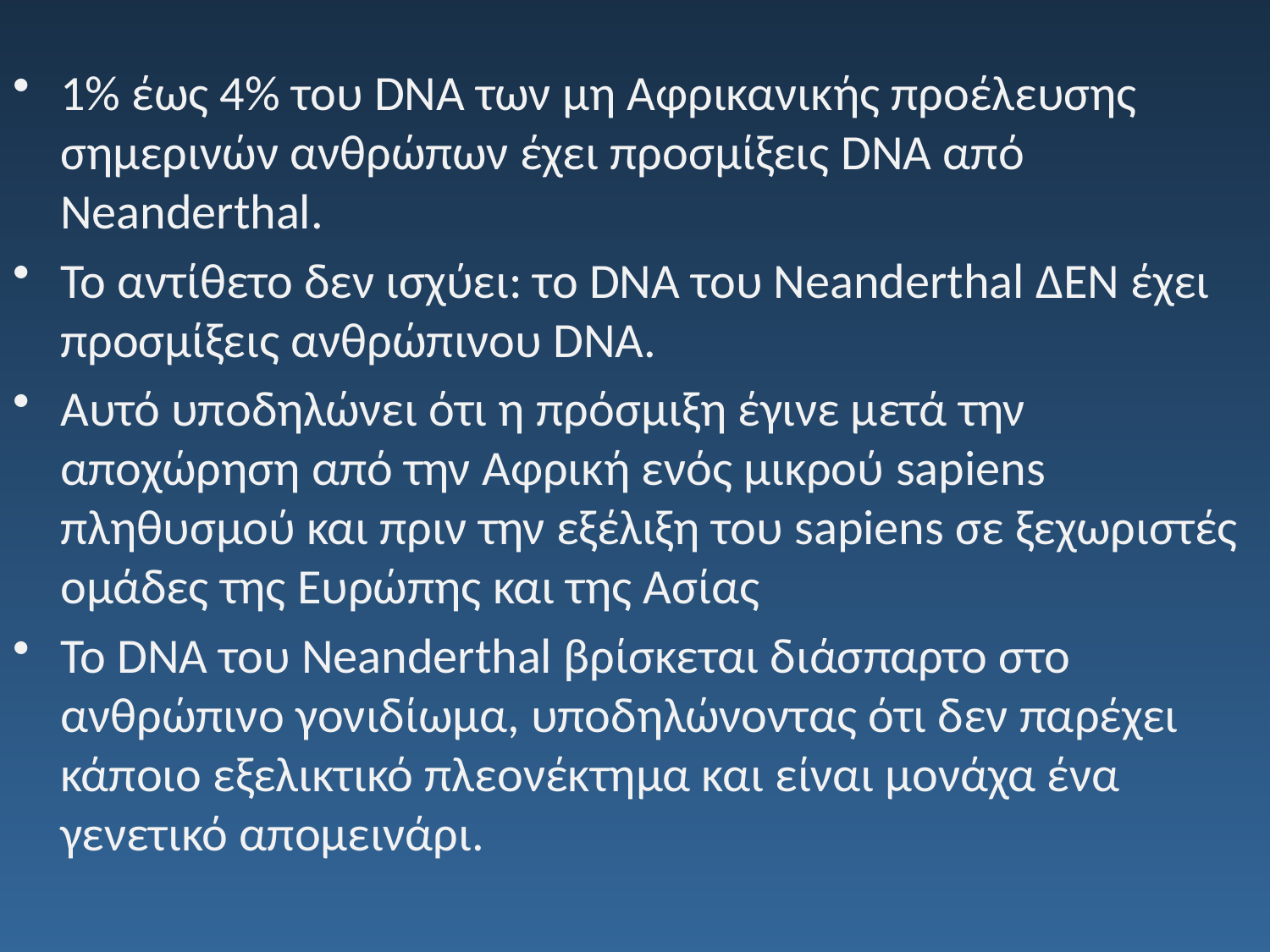

1% έως 4% του DNA των μη Αφρικανικής προέλευσης σημερινών ανθρώπων έχει προσμίξεις DNA από Neanderthal.
Το αντίθετο δεν ισχύει: το DNA του Neanderthal ΔΕΝ έχει προσμίξεις ανθρώπινου DNA.
Αυτό υποδηλώνει ότι η πρόσμιξη έγινε μετά την αποχώρηση από την Αφρική ενός μικρού sapiens πληθυσμού και πριν την εξέλιξη του sapiens σε ξεχωριστές ομάδες της Ευρώπης και της Ασίας
Το DNA του Neanderthal βρίσκεται διάσπαρτο στο ανθρώπινο γονιδίωμα, υποδηλώνοντας ότι δεν παρέχει κάποιο εξελικτικό πλεονέκτημα και είναι μονάχα ένα γενετικό απομεινάρι.